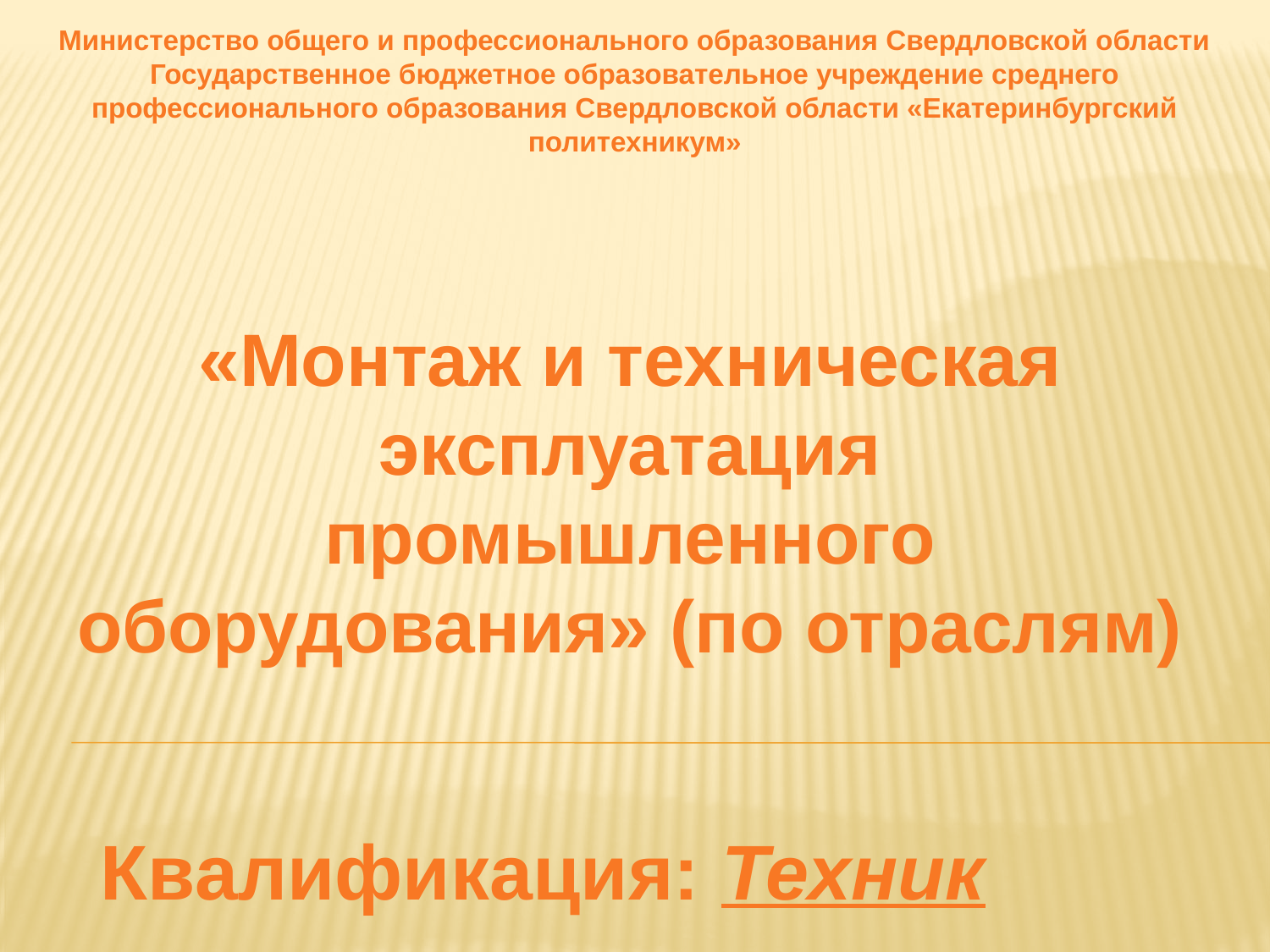

Министерство общего и профессионального образования Свердловской области
Государственное бюджетное образовательное учреждение среднего профессионального образования Свердловской области «Екатеринбургский политехникум»
«Монтаж и техническая эксплуатация промышленного оборудования» (по отраслям)
Квалификация: Техник